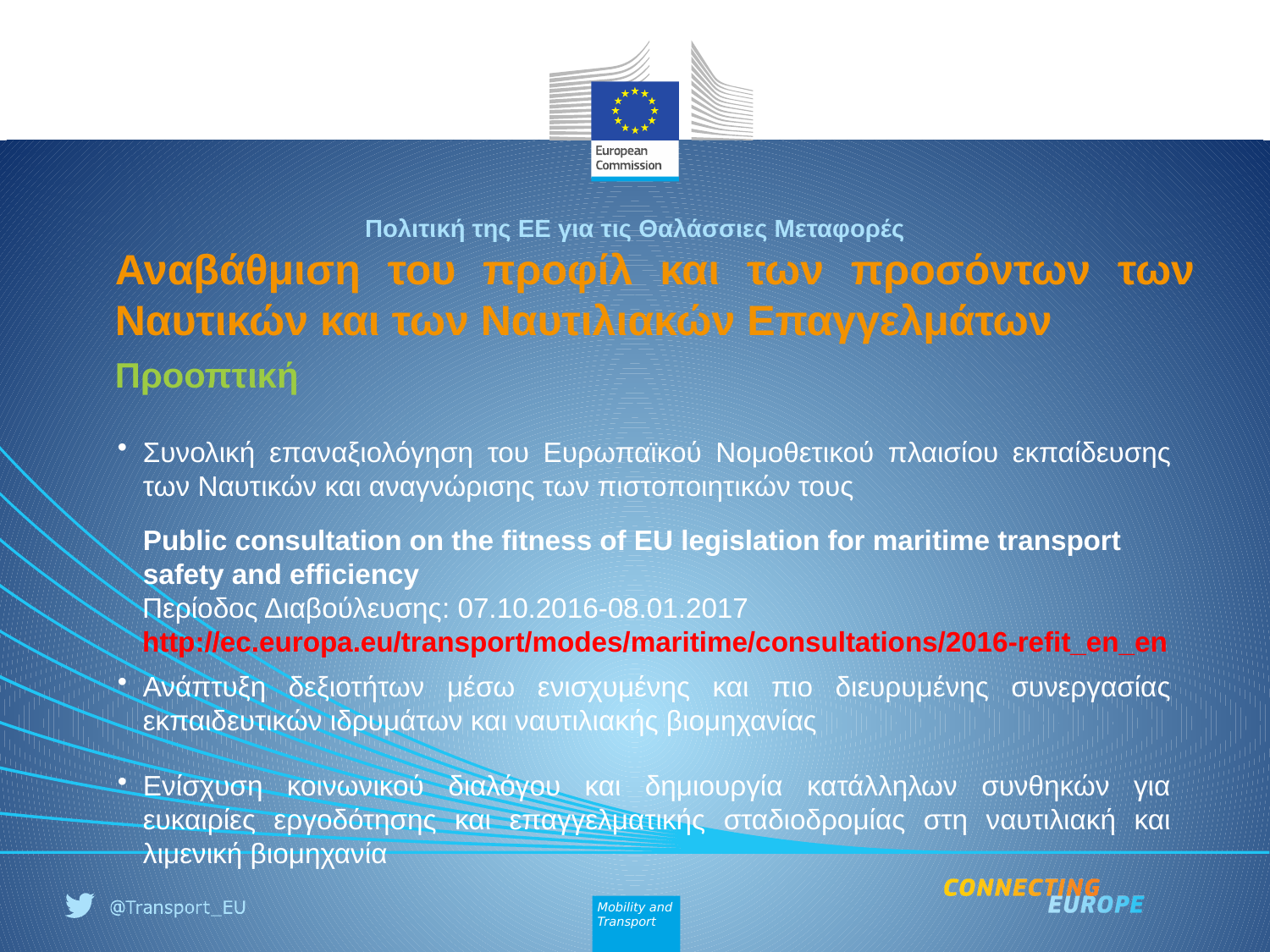

Πολιτική της ΕΕ για τις Θαλάσσιες Μεταφορές
# Αναβάθμιση του προφίλ και των προσόντων των Ναυτικών και των Ναυτιλιακών Επαγγελμάτων
Προοπτική
Συνολική επαναξιολόγηση του Ευρωπαϊκού Νομοθετικού πλαισίου εκπαίδευσης των Ναυτικών και αναγνώρισης των πιστοποιητικών τους
Public consultation on the fitness of EU legislation for maritime transport safety and efficiency
Περίοδος Διαβούλευσης: 07.10.2016-08.01.2017
http://ec.europa.eu/transport/modes/maritime/consultations/2016-refit_en_en
Ανάπτυξη δεξιοτήτων μέσω ενισχυμένης και πιο διευρυμένης συνεργασίας εκπαιδευτικών ιδρυμάτων και ναυτιλιακής βιομηχανίας
Ενίσχυση κοινωνικού διαλόγου και δημιουργία κατάλληλων συνθηκών για ευκαιρίες εργοδότησης και επαγγελματικής σταδιοδρομίας στη ναυτιλιακή και λιμενική βιομηχανία